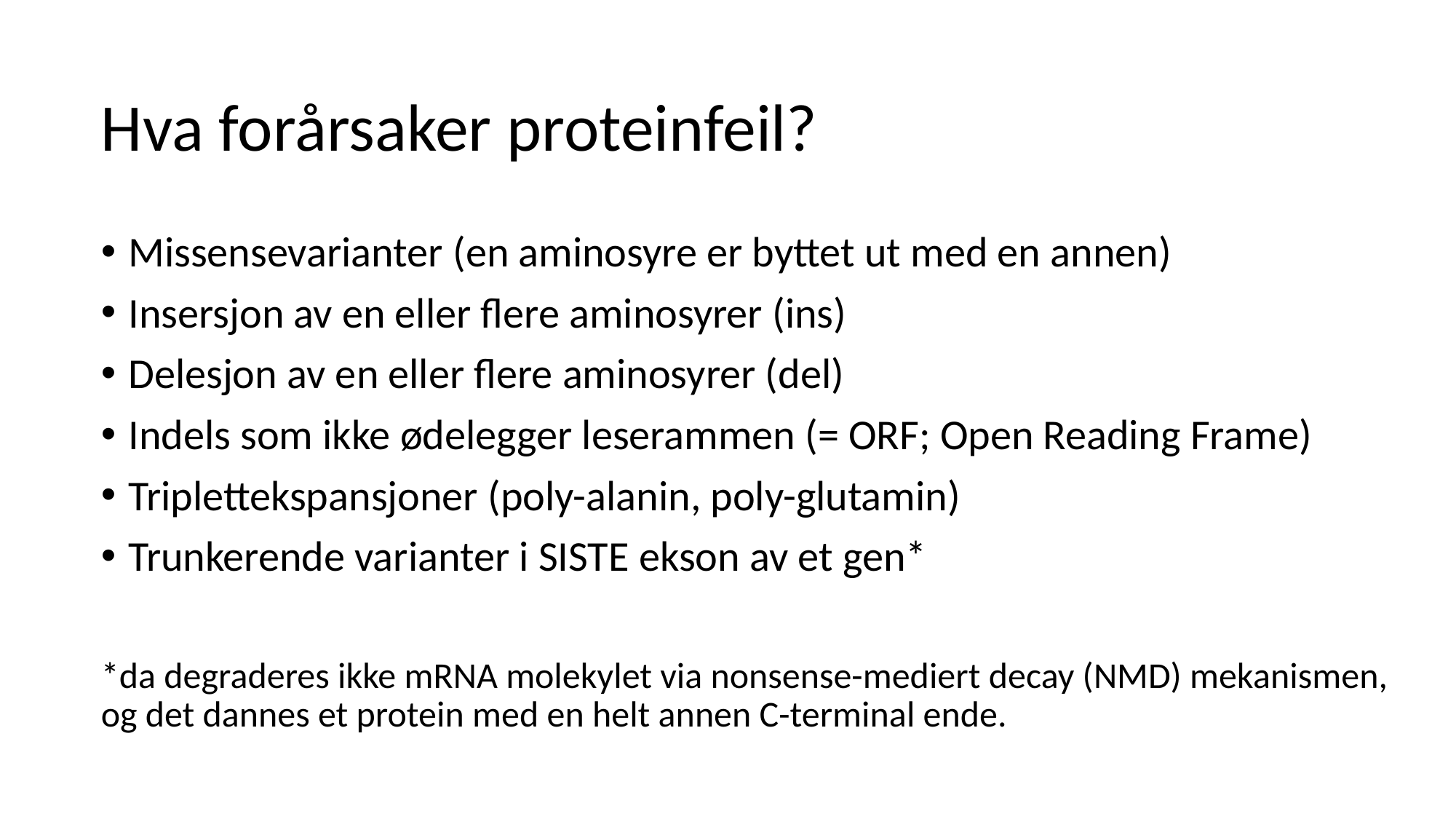

# Hva forårsaker proteinfeil?
Missensevarianter (en aminosyre er byttet ut med en annen)
Insersjon av en eller flere aminosyrer (ins)
Delesjon av en eller flere aminosyrer (del)
Indels som ikke ødelegger leserammen (= ORF; Open Reading Frame)
Triplettekspansjoner (poly-alanin, poly-glutamin)
Trunkerende varianter i SISTE ekson av et gen*

*da degraderes ikke mRNA molekylet via nonsense-mediert decay (NMD) mekanismen,
og det dannes et protein med en helt annen C-terminal ende.